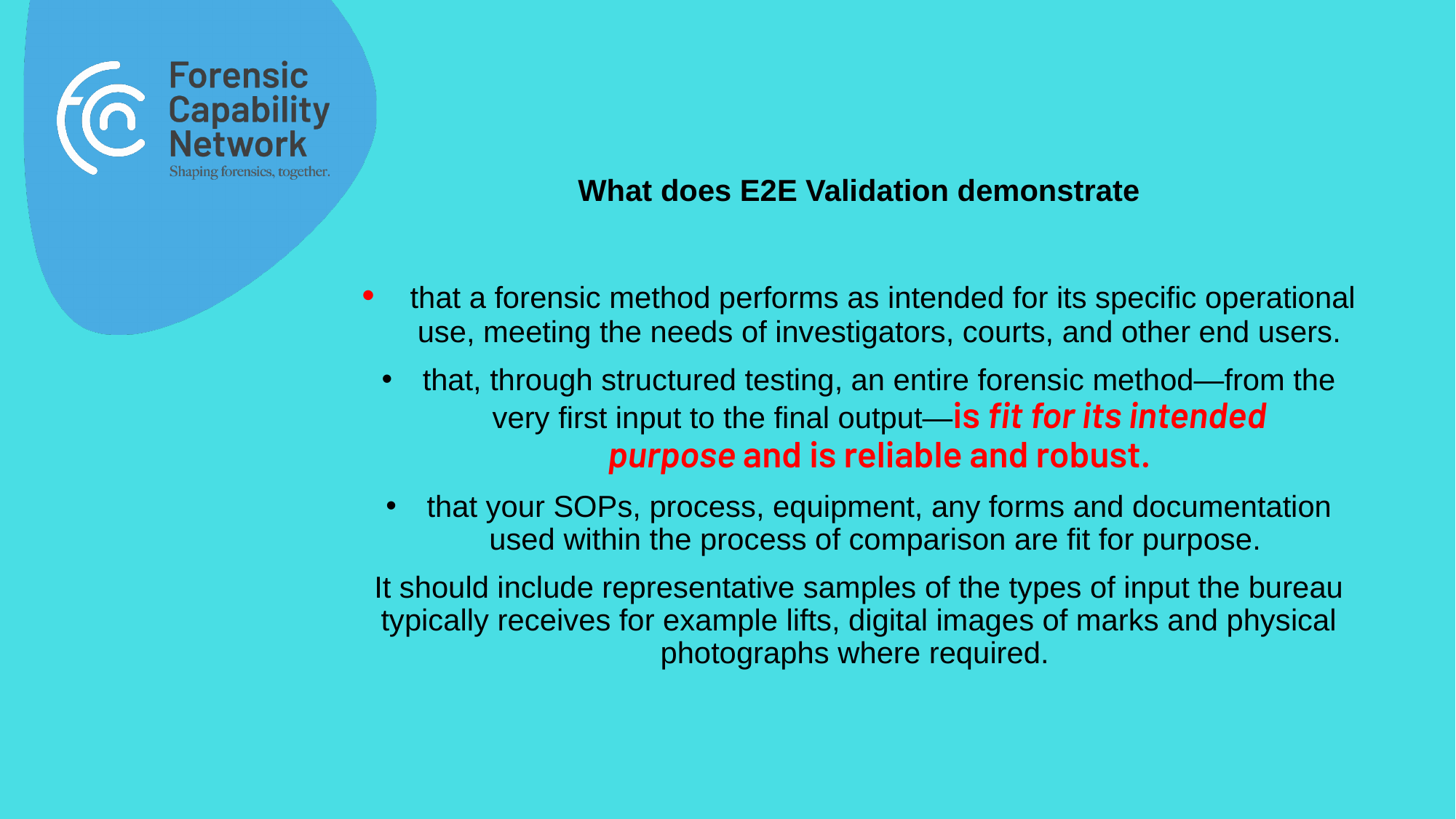

#
What does E2E Validation demonstrate

 that a forensic method performs as intended for its specific operational use, meeting the needs of investigators, courts, and other end users.
that, through structured testing, an entire forensic method—from the very first input to the final output—is fit for its intended purpose and is reliable and robust.
that your SOPs, process, equipment, any forms and documentation used within the process of comparison are fit for purpose.
It should include representative samples of the types of input the bureau typically receives for example lifts, digital images of marks and physical photographs where required.